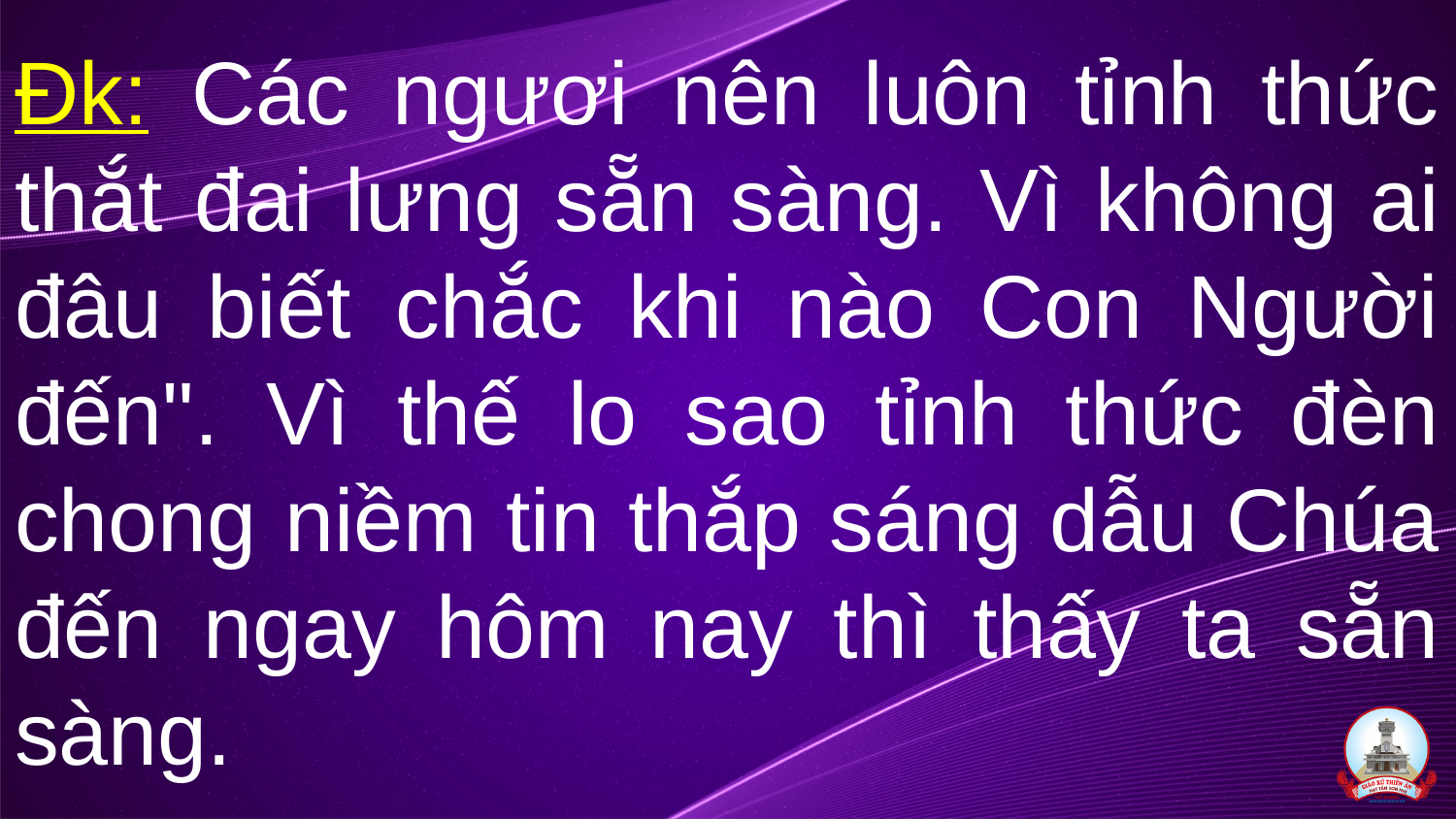

# Đk: Các ngươi nên luôn tỉnh thức thắt đai lưng sẵn sàng. Vì không ai đâu biết chắc khi nào Con Người đến". Vì thế lo sao tỉnh thức đèn chong niềm tin thắp sáng dẫu Chúa đến ngay hôm nay thì thấy ta sẵn sàng.